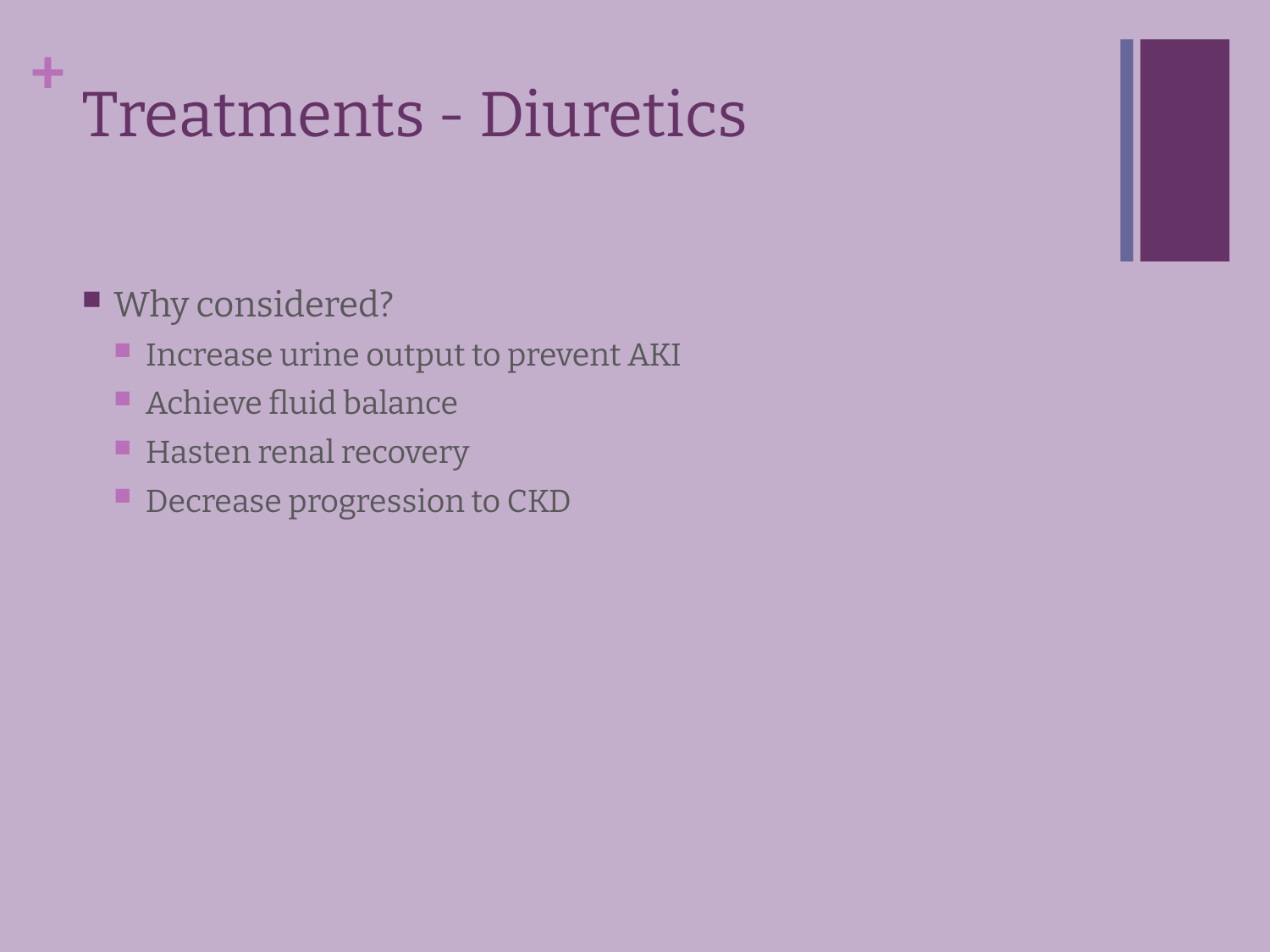

# Treatments - Diuretics
Why considered?
Increase urine output to prevent AKI
Achieve fluid balance
Hasten renal recovery
Decrease progression to CKD